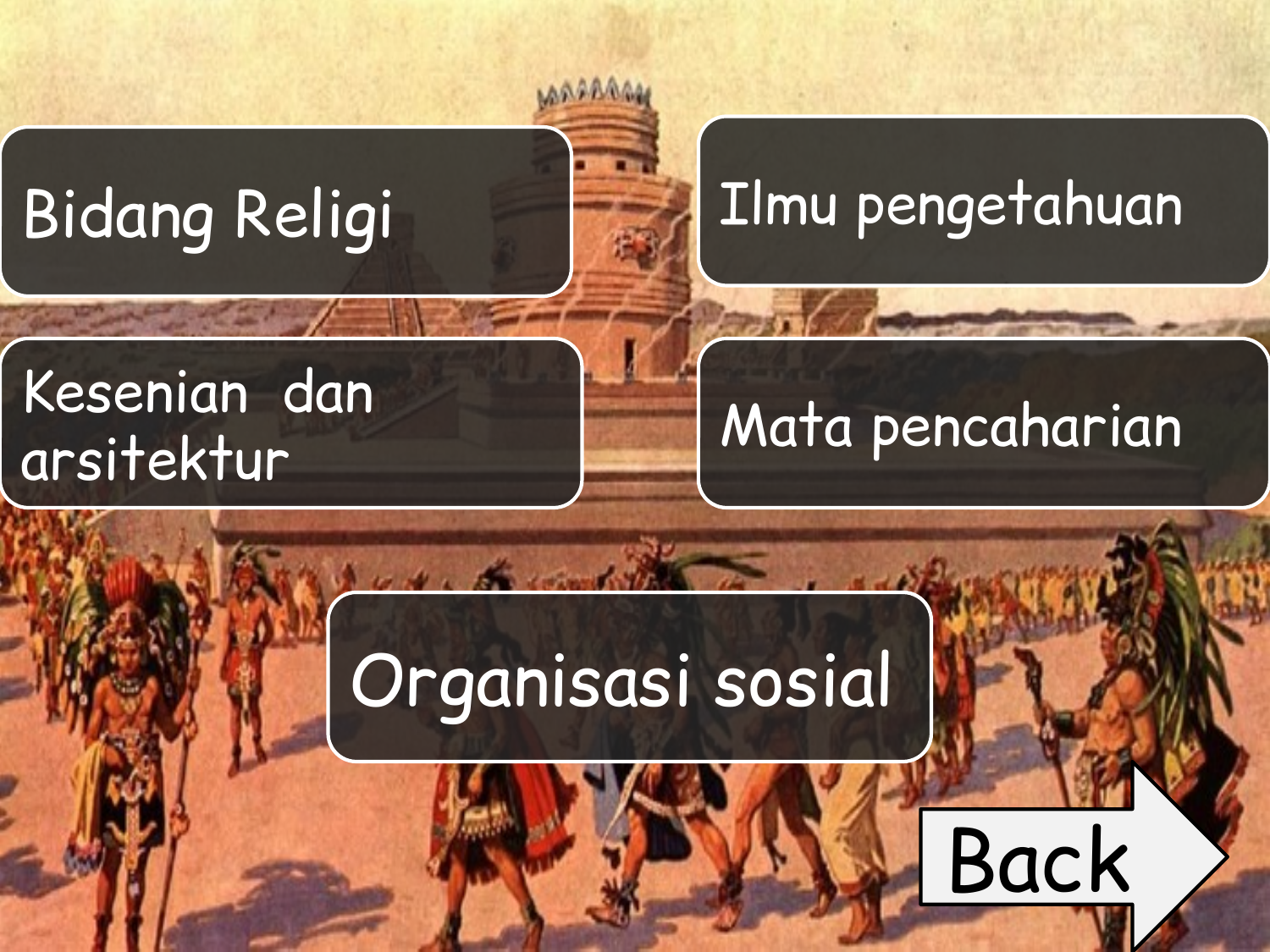

Ilmu pengetahuan
Bidang Religi
Kesenian  dan
arsitektur
Mata pencaharian
Organisasi sosial
Back